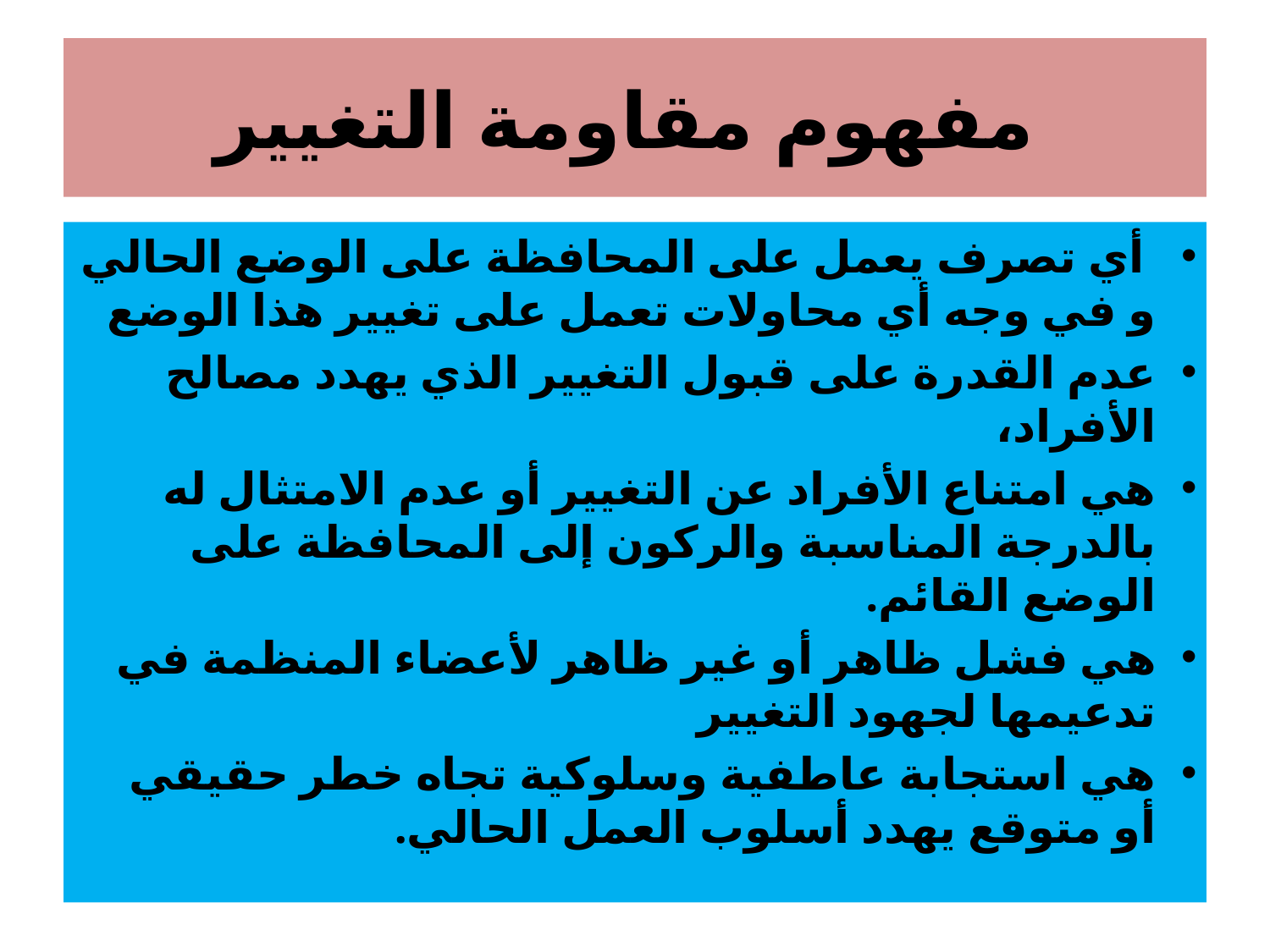

# مفهوم مقاومة التغيير
 أي تصرف يعمل على المحافظة على الوضع الحالي و في وجه أي محاولات تعمل على تغيير هذا الوضع
عدم القدرة على قبول التغيير الذي يهدد مصالح الأفراد،
هي امتناع الأفراد عن التغيير أو عدم الامتثال له بالدرجة المناسبة والركون إلى المحافظة على الوضع القائم.
هي فشل ظاهر أو غير ظاهر لأعضاء المنظمة في تدعيمها لجهود التغيير
هي استجابة عاطفية وسلوكية تجاه خطر حقيقي أو متوقع يهدد أسلوب العمل الحالي.